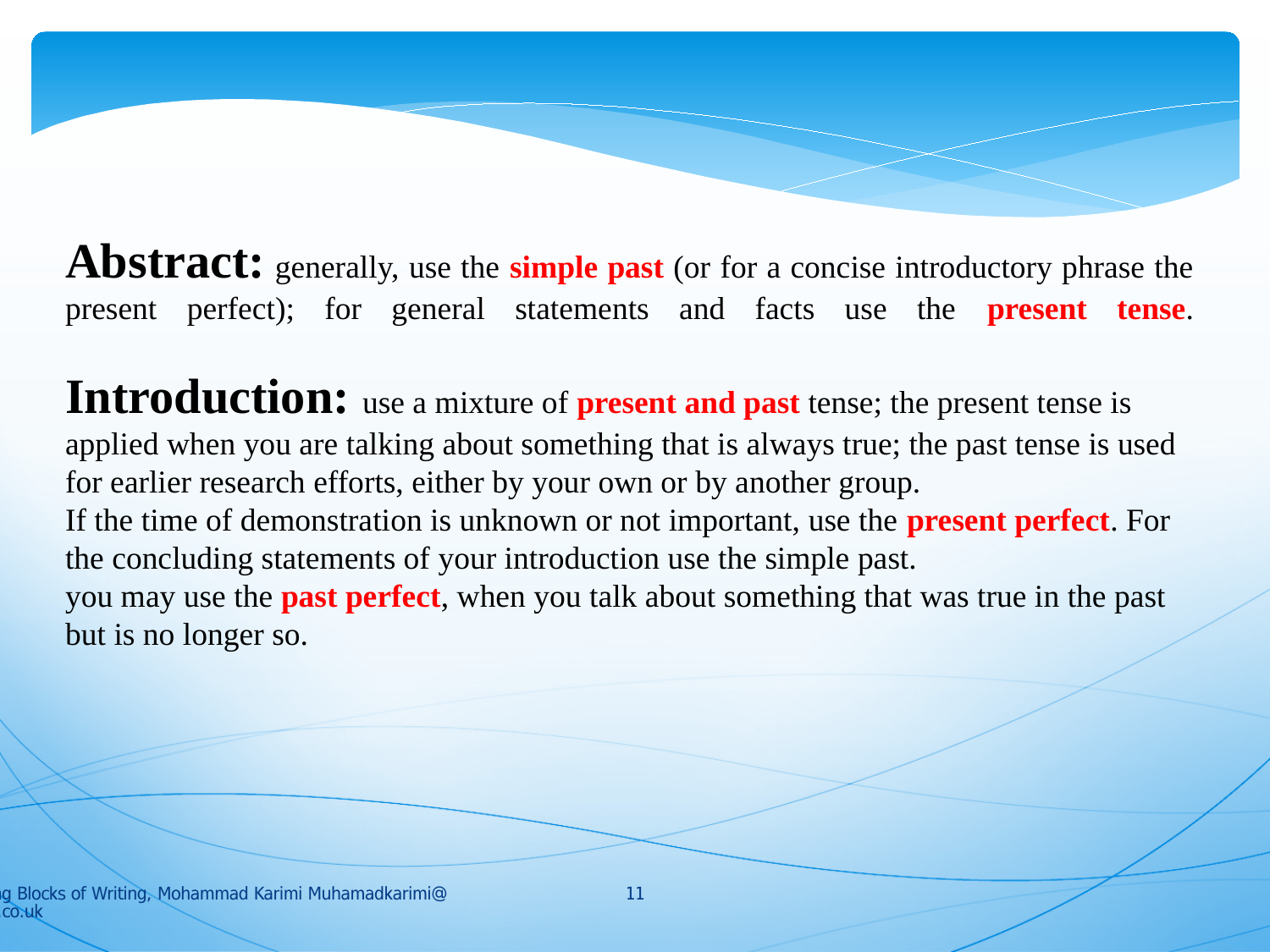

Abstract: generally, use the simple past (or for a concise introductory phrase the present perfect); for general statements and facts use the present tense.
Introduction: use a mixture of present and past tense; the present tense is applied when you are talking about something that is always true; the past tense is used for earlier research efforts, either by your own or by another group.
If the time of demonstration is unknown or not important, use the present perfect. For the concluding statements of your introduction use the simple past.
you may use the past perfect, when you talk about something that was true in the past but is no longer so.
11
Building Blocks of Writing, Mohammad Karimi Muhamadkarimi@yahoo.co.uk